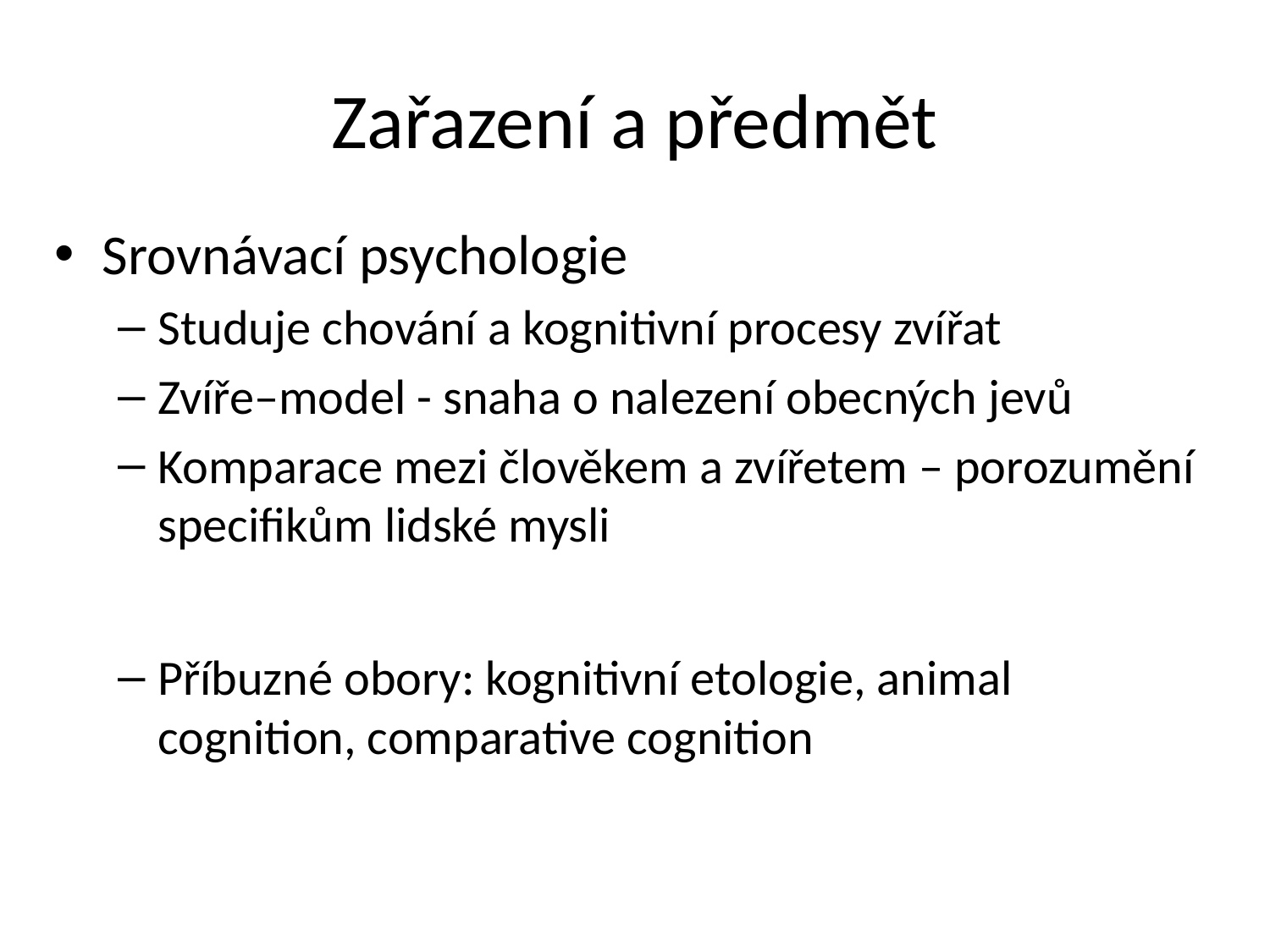

# Zařazení a předmět
Srovnávací psychologie
Studuje chování a kognitivní procesy zvířat
Zvíře–model - snaha o nalezení obecných jevů
Komparace mezi člověkem a zvířetem – porozumění specifikům lidské mysli

Příbuzné obory: kognitivní etologie, animal cognition, comparative cognition